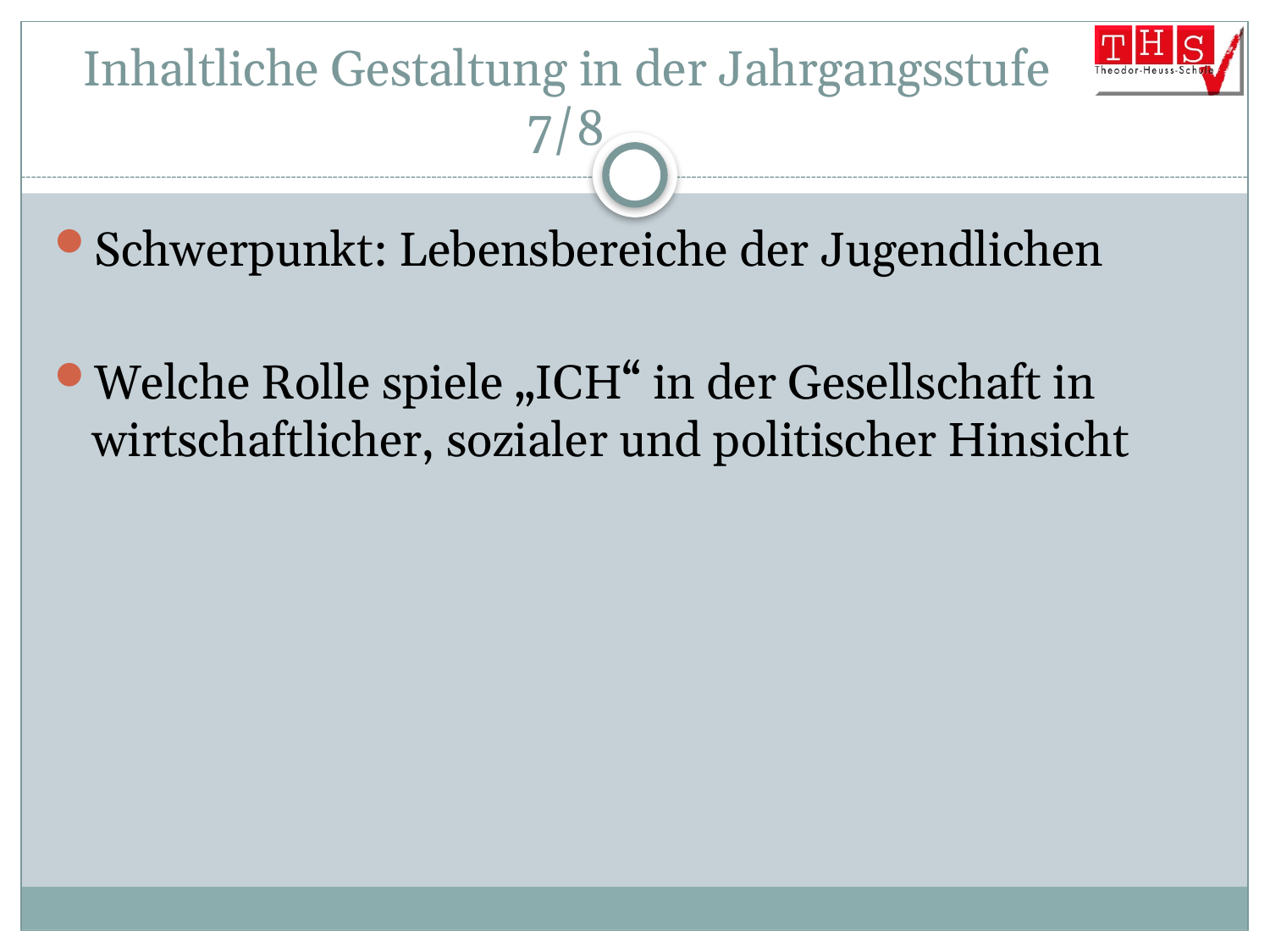

# Inhaltliche Gestaltung in der Jahrgangsstufe 7/8
Schwerpunkt: Lebensbereiche der Jugendlichen

Welche Rolle spiele „ICH“ in der Gesellschaft in wirtschaftlicher, sozialer und politischer Hinsicht